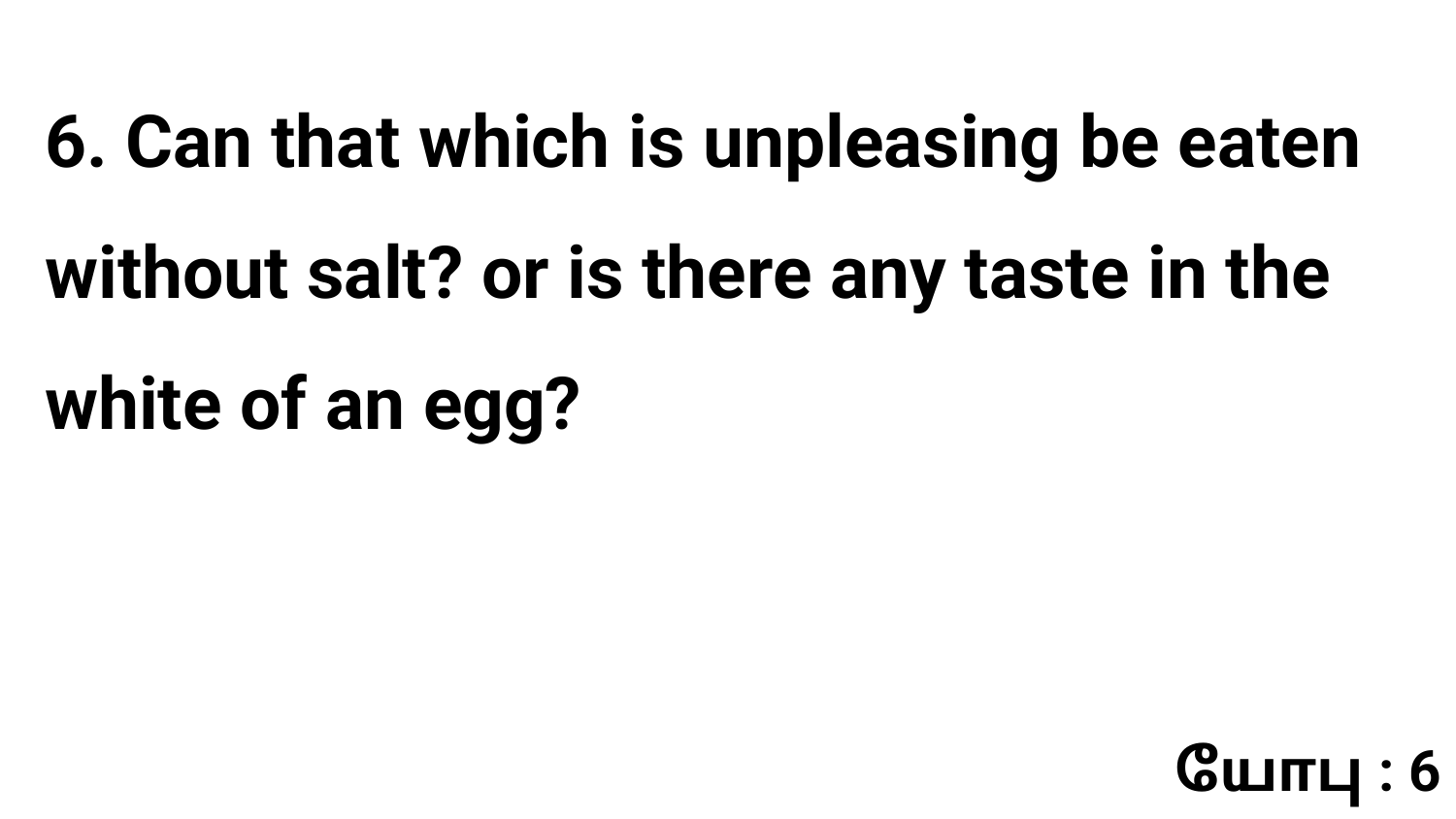

6. Can that which is unpleasing be eaten without salt? or is there any taste in the white of an egg?
யோபு : 6